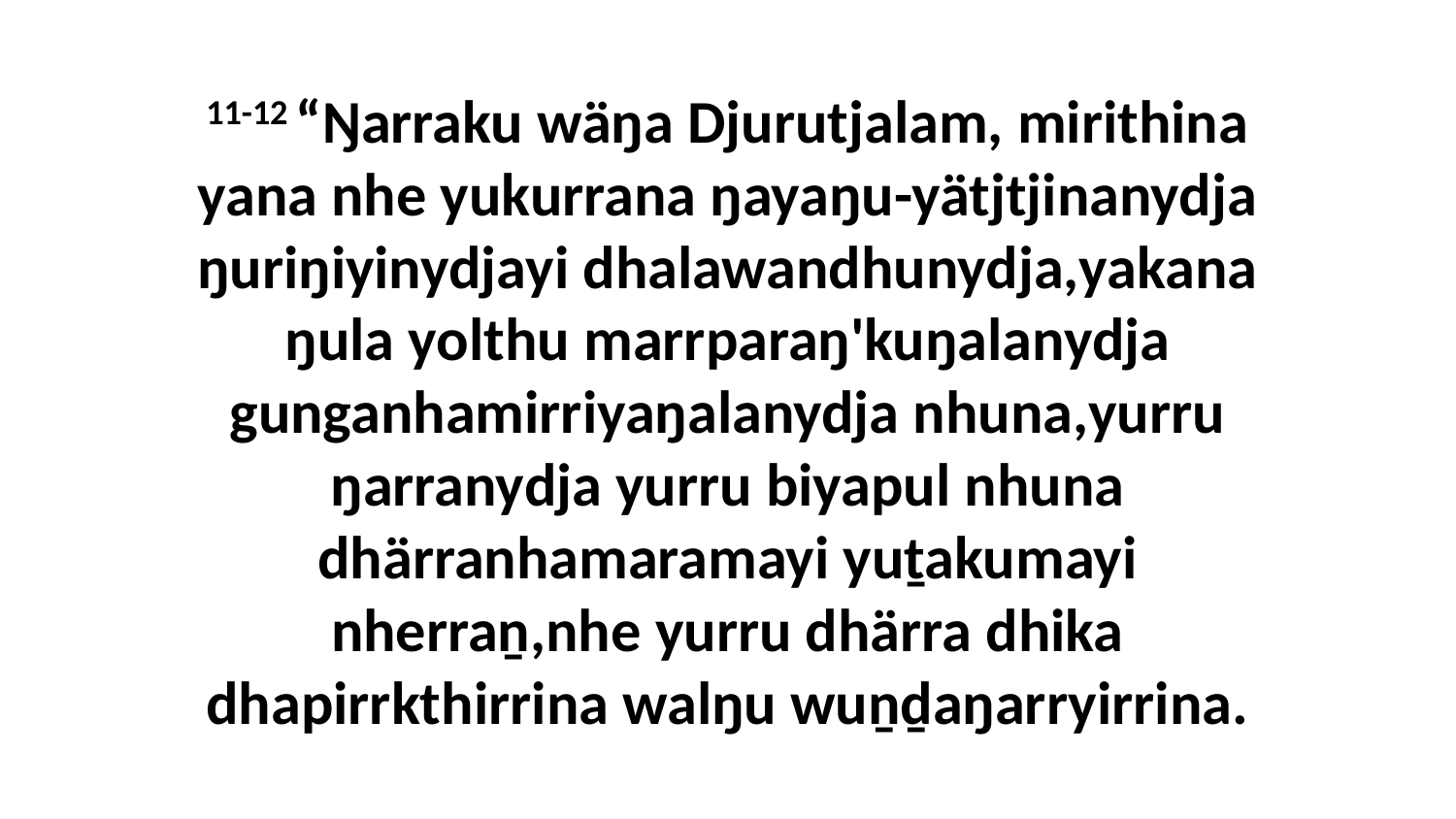

11-12 “Ŋarraku wäŋa Djurutjalam, mirithina yana nhe yukurrana ŋayaŋu-yätjtjinanydja ŋuriŋiyinydjayi dhalawandhunydja,yakana ŋula yolthu marrparaŋ'kuŋalanydja gunganhamirriyaŋalanydja nhuna,yurru ŋarranydja yurru biyapul nhuna dhärranhamaramayi yuṯakumayi nherraṉ,nhe yurru dhärra dhika dhapirrkthirrina walŋu wuṉḏaŋarryirrina.